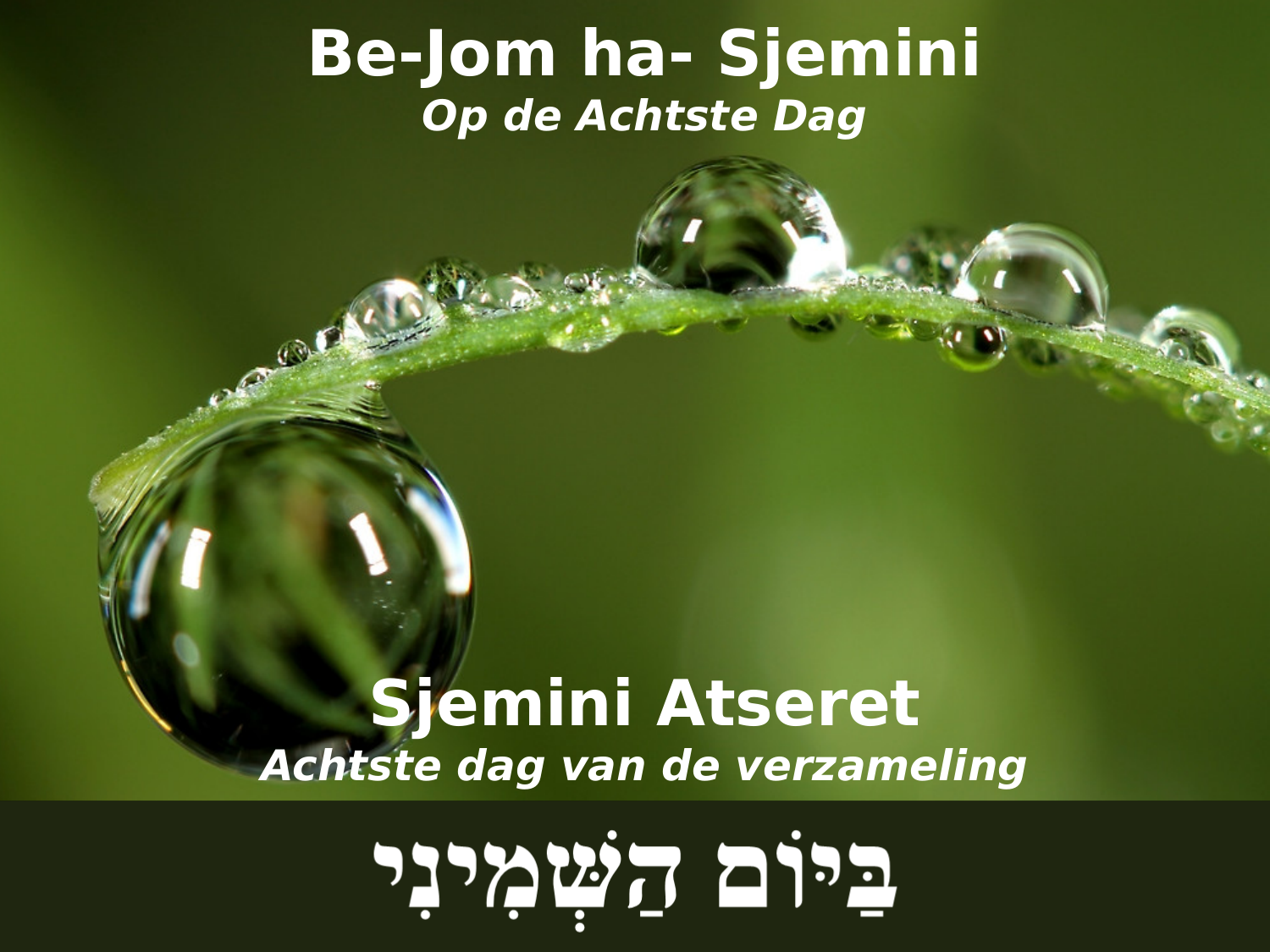

Be-Jom ha- Sjemini
Op de Achtste Dag
Sjemini Atseret
Achtste dag van de verzameling